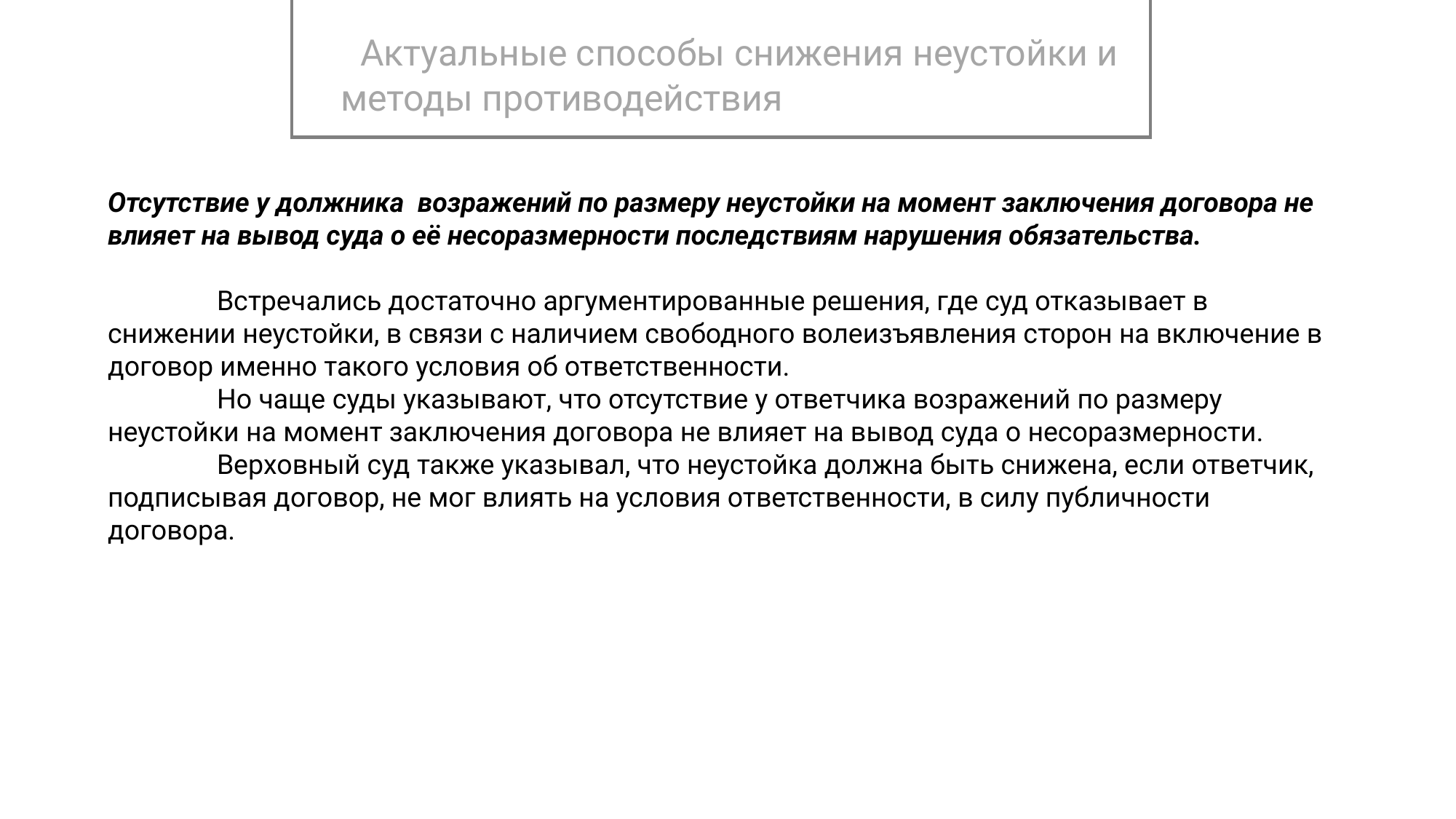

Актуальные способы снижения неустойки и методы противодействия

Отсутствие у должника  возражений по размеру неустойки на момент заключения договора не влияет на вывод суда о её несоразмерности последствиям нарушения обязательства.
	Встречались достаточно аргументированные решения, где суд отказывает в снижении неустойки, в связи с наличием свободного волеизъявления сторон на включение в договор именно такого условия об ответственности. 
	Но чаще суды указывают, что отсутствие у ответчика возражений по размеру неустойки на момент заключения договора не влияет на вывод суда о несоразмерности.
	Верховный суд также указывал, что неустойка должна быть снижена, если ответчик, подписывая договор, не мог влиять на условия ответственности, в силу публичности договора.